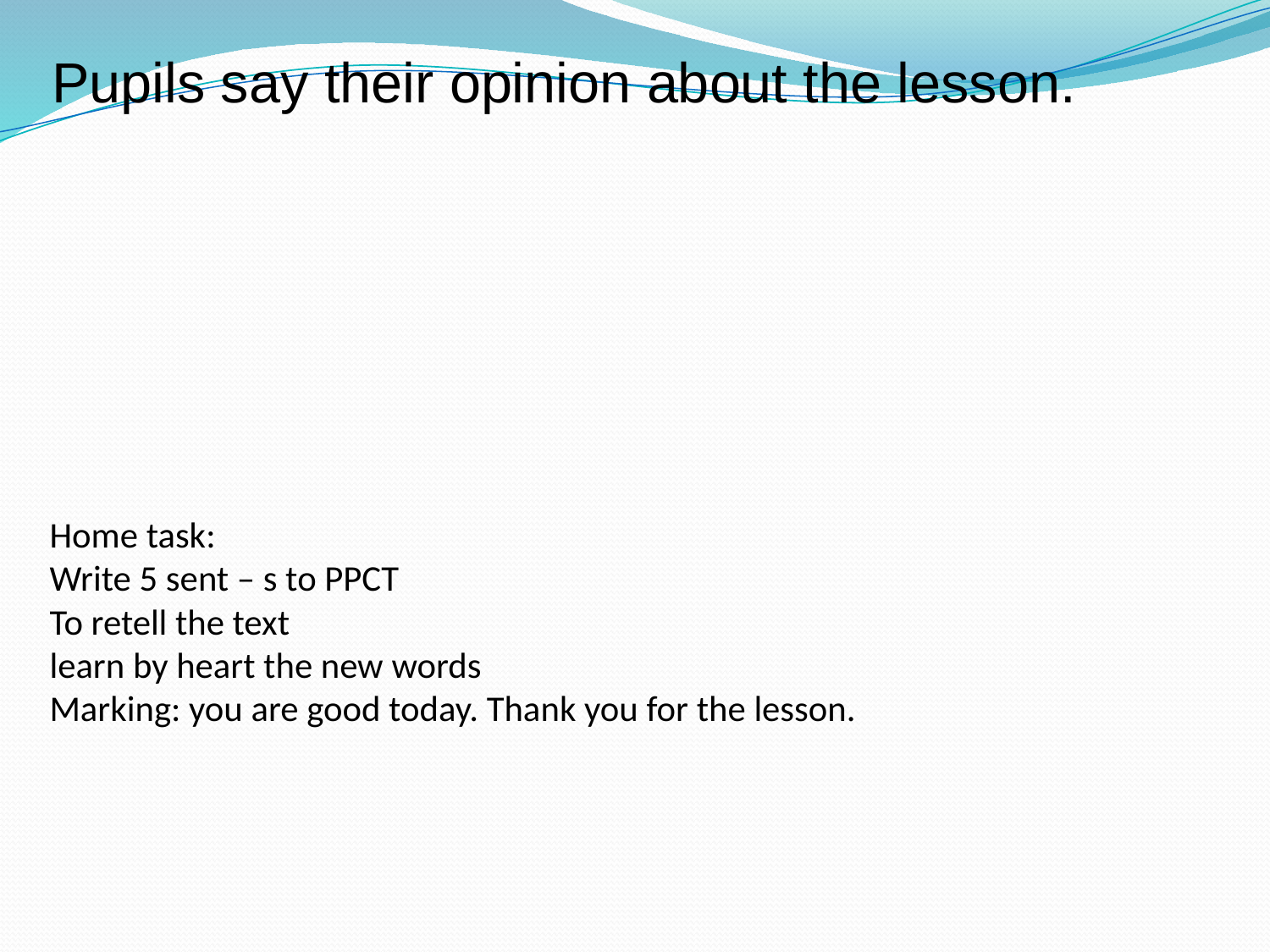

Pupils say their opinion about the lesson.
# Home task: Write 5 sent – s to PPCT To retell the text learn by heart the new words Marking: you are good today. Thank you for the lesson.